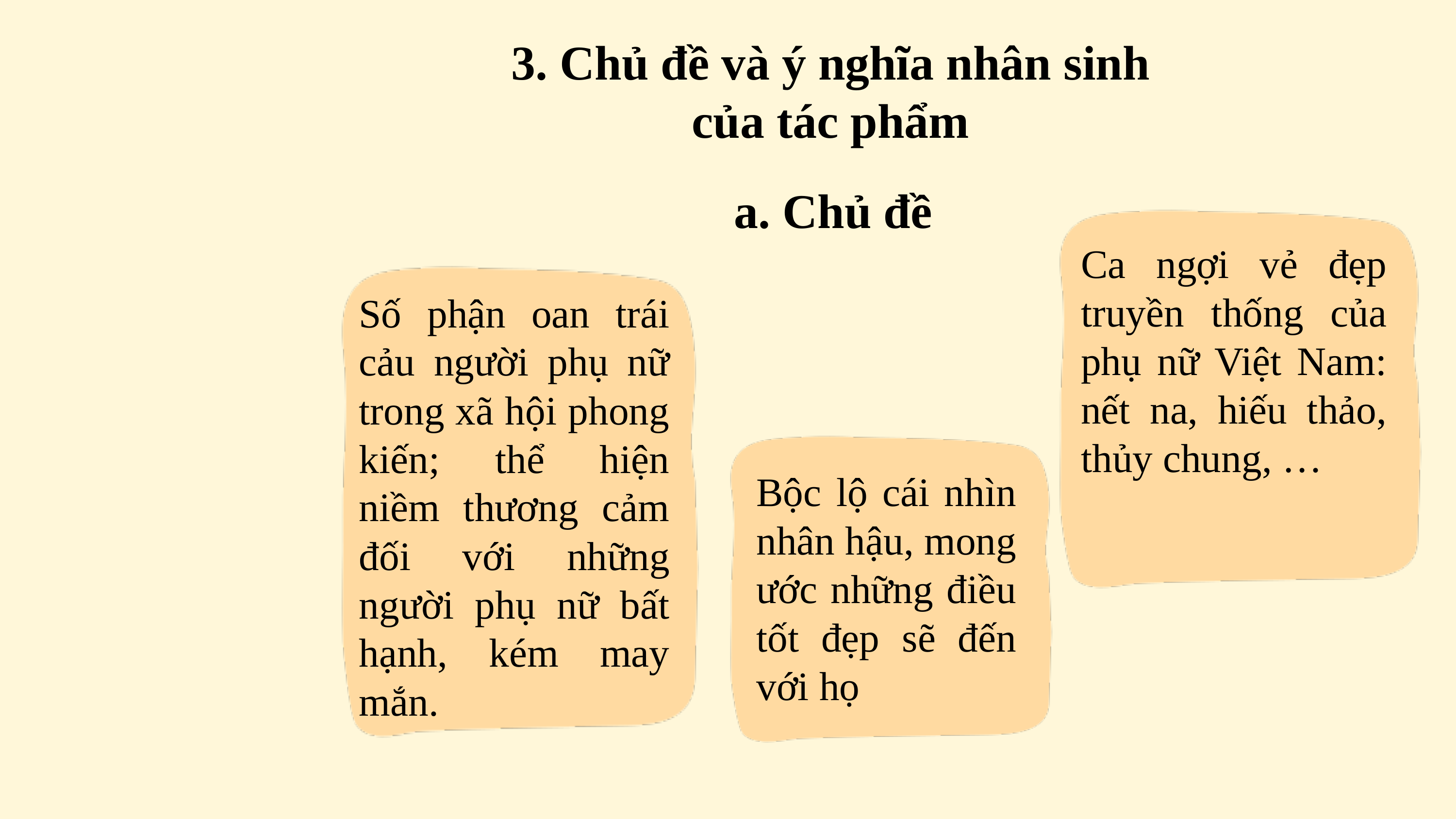

3. Chủ đề và ý nghĩa nhân sinh của tác phẩm
a. Chủ đề

Ca ngợi vẻ đẹp truyền thống của phụ nữ Việt Nam: nết na, hiếu thảo, thủy chung, …

Số phận oan trái cảu người phụ nữ trong xã hội phong kiến; thể hiện niềm thương cảm đối với những người phụ nữ bất hạnh, kém may mắn.

Bộc lộ cái nhìn nhân hậu, mong ước những điều tốt đẹp sẽ đến với họ